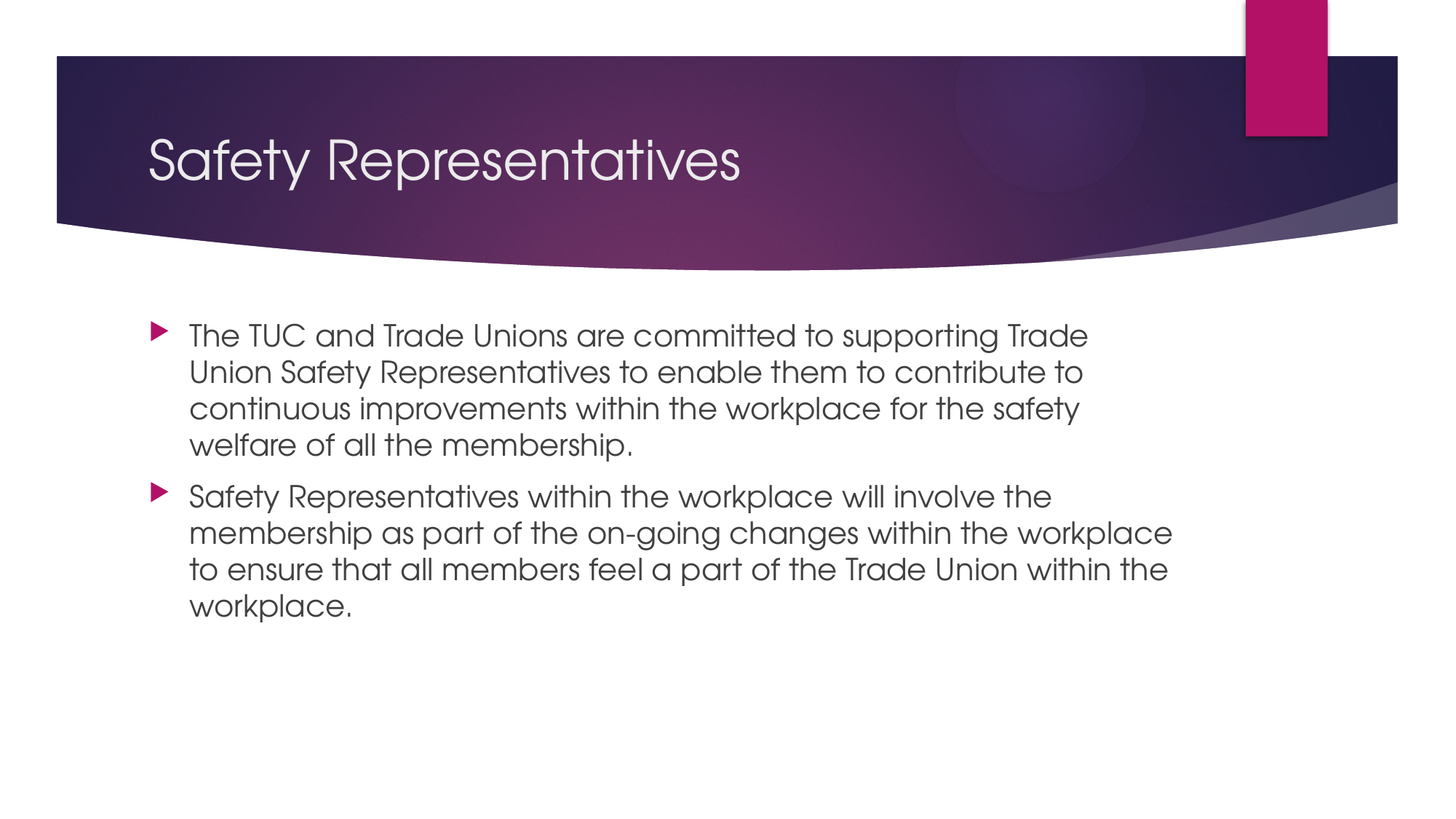

# Safety Representatives
The TUC and Trade Unions are committed to supporting Trade Union Safety Representatives to enable them to contribute to continuous improvements within the workplace for the safety welfare of all the membership.
Safety Representatives within the workplace will involve the membership as part of the on-going changes within the workplace to ensure that all members feel a part of the Trade Union within the workplace.